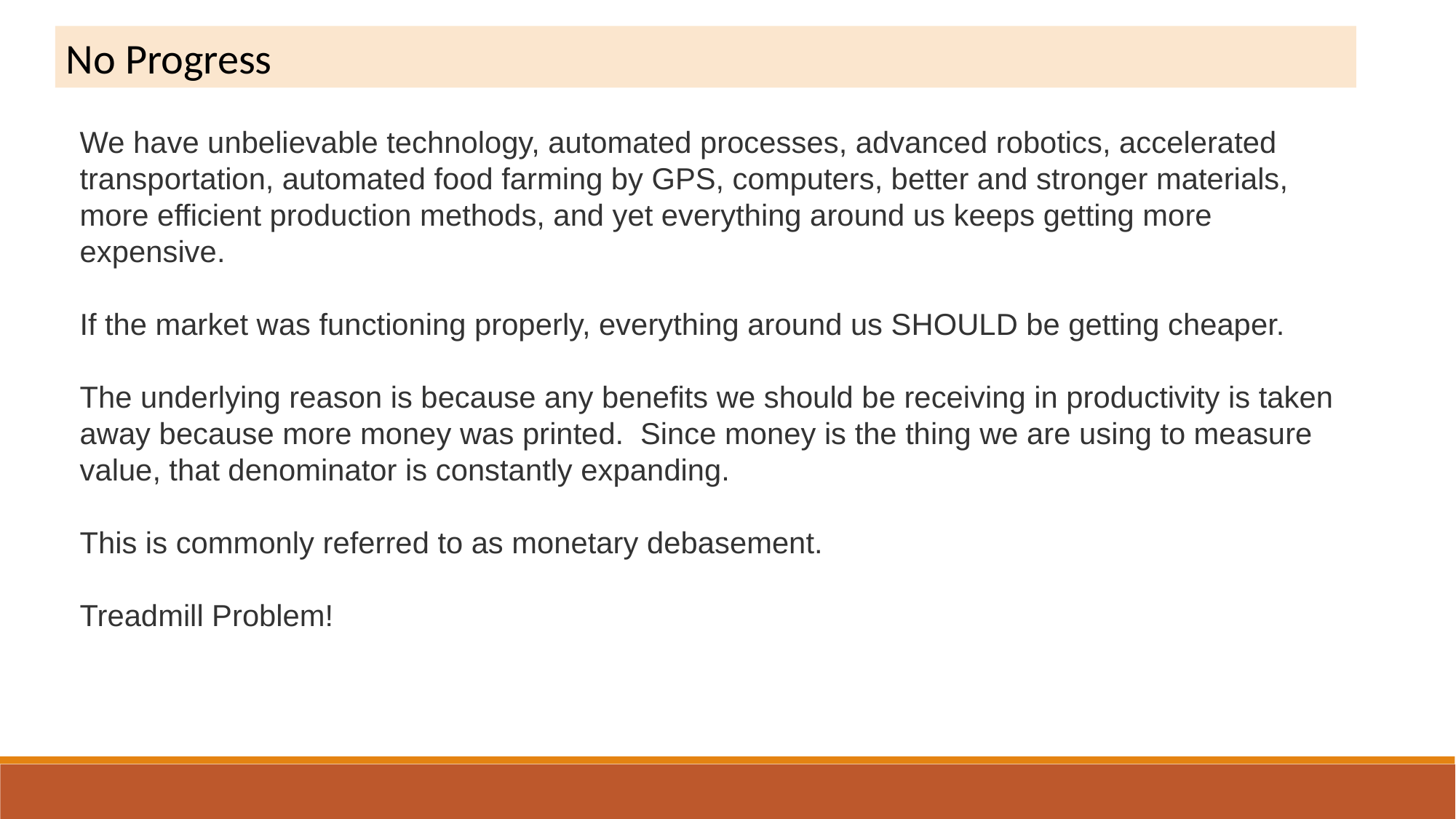

No Progress
We have unbelievable technology, automated processes, advanced robotics, accelerated transportation, automated food farming by GPS, computers, better and stronger materials, more efficient production methods, and yet everything around us keeps getting more expensive.

If the market was functioning properly, everything around us SHOULD be getting cheaper.

The underlying reason is because any benefits we should be receiving in productivity is taken away because more money was printed.  Since money is the thing we are using to measure value, that denominator is constantly expanding.

This is commonly referred to as monetary debasement.

Treadmill Problem!